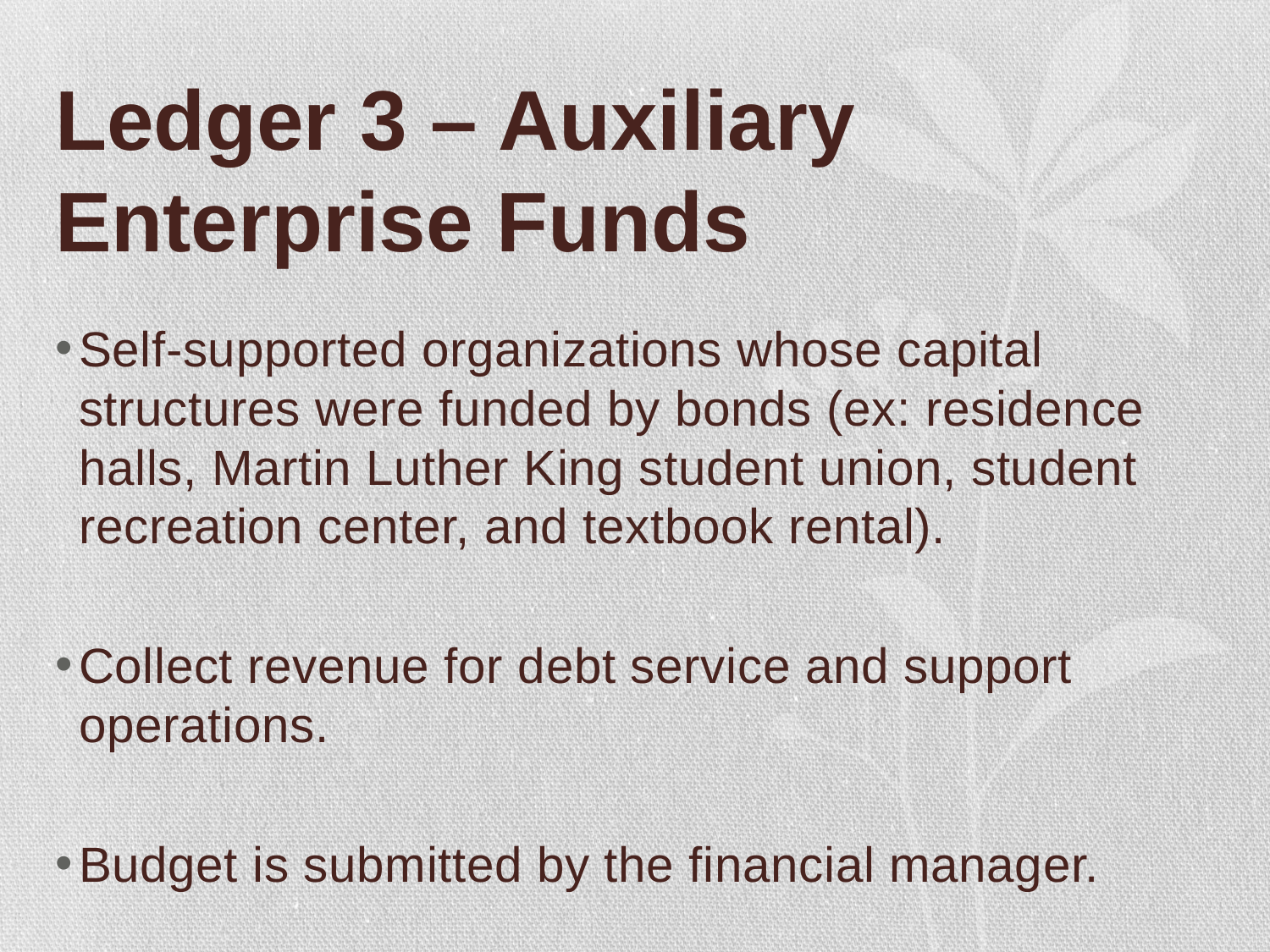

# Ledger 3 – Auxiliary Enterprise Funds

Self-supported organizations whose capital structures were funded by bonds (ex: residence halls, Martin Luther King student union, student recreation center, and textbook rental).

Collect revenue for debt service and support operations.

Budget is submitted by the financial manager.